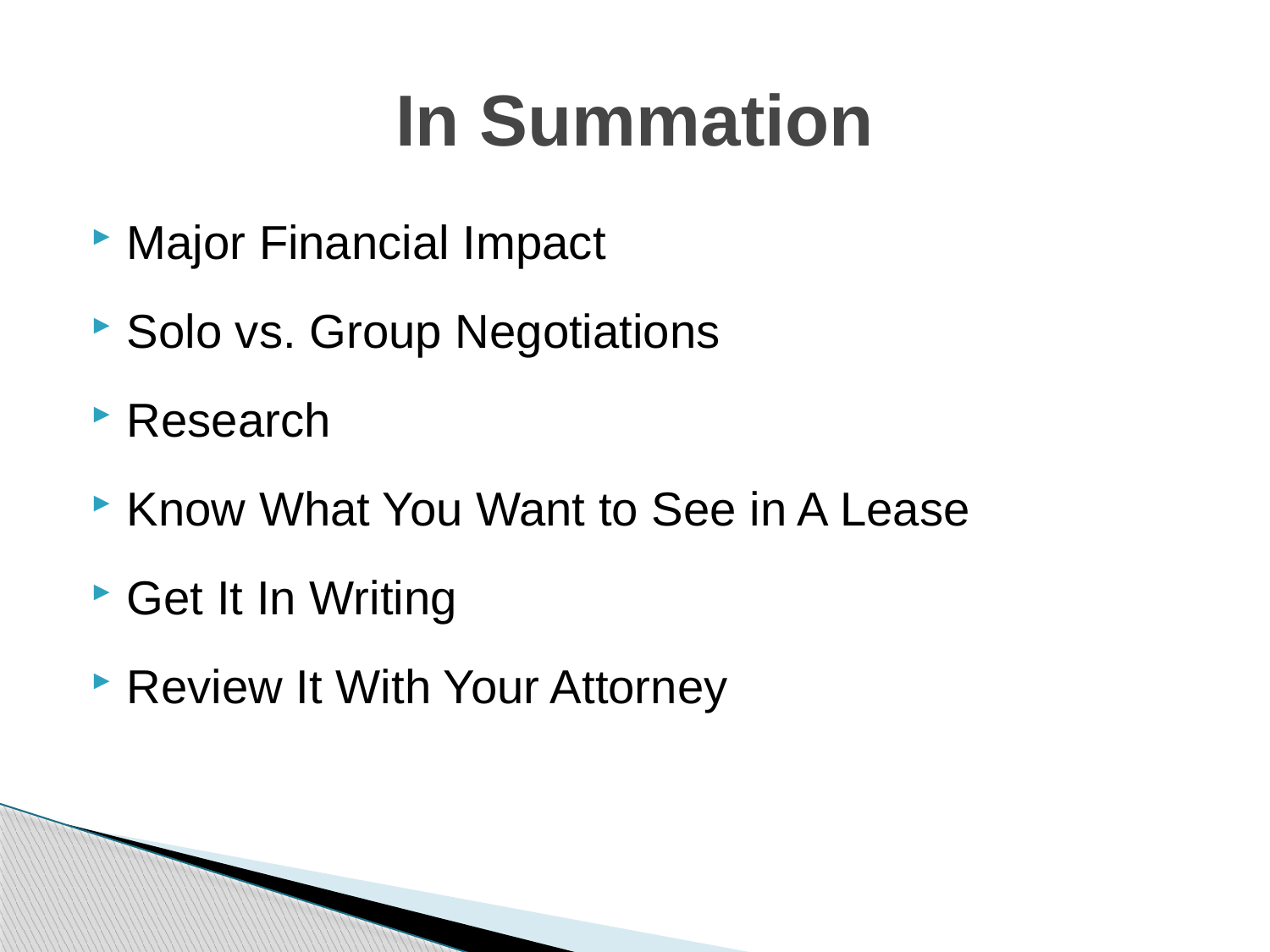

# In Summation
Major Financial Impact
Solo vs. Group Negotiations
Research
Know What You Want to See in A Lease
Get It In Writing
Review It With Your Attorney